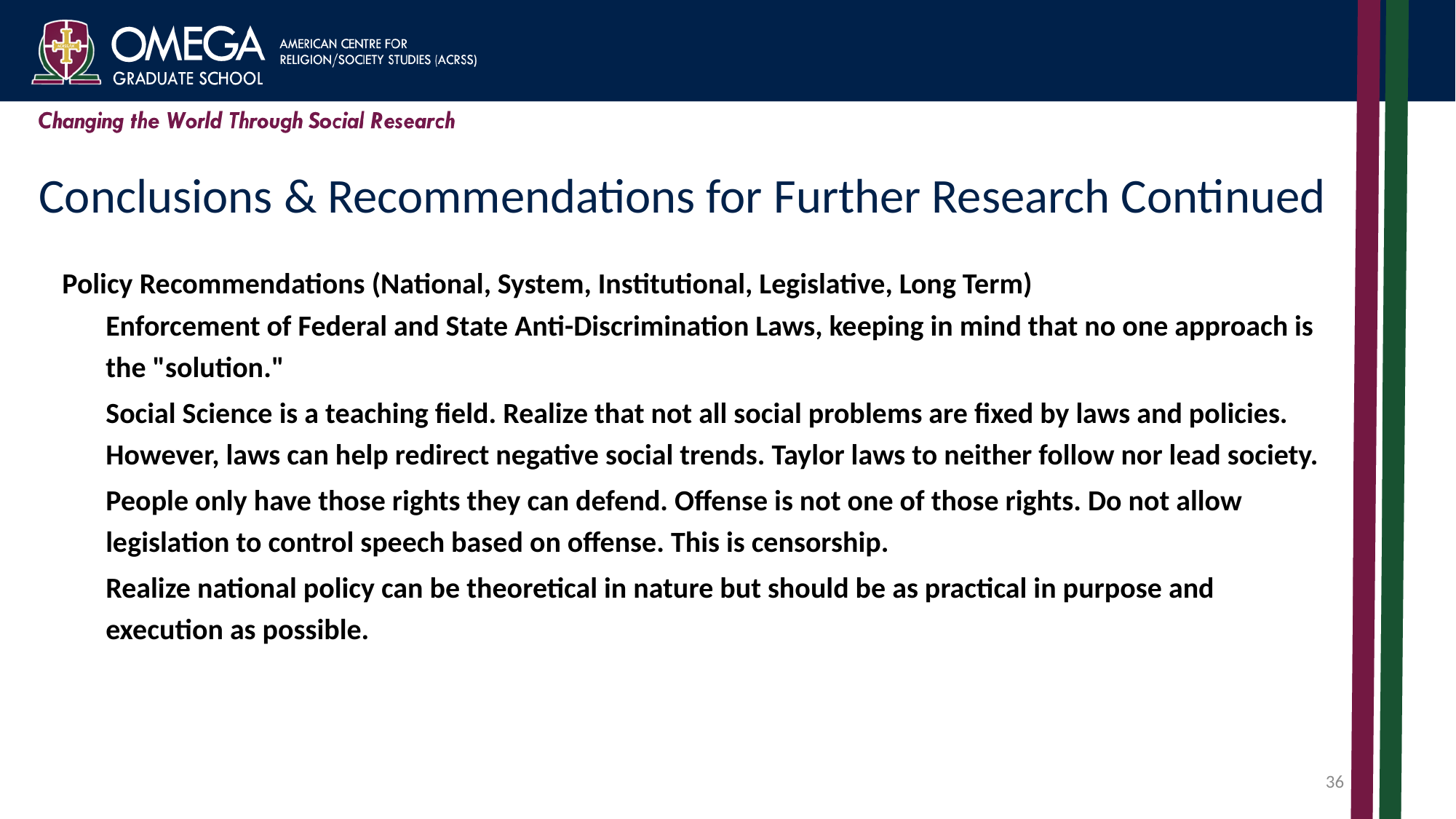

# Conclusions & Recommendations for Further Research Continued
Policy Recommendations (National, System, Institutional, Legislative, Long Term)
Enforcement of Federal and State Anti-Discrimination Laws, keeping in mind that no one approach is the "solution."
Social Science is a teaching field. Realize that not all social problems are fixed by laws and policies. However, laws can help redirect negative social trends. Taylor laws to neither follow nor lead society.
People only have those rights they can defend. Offense is not one of those rights. Do not allow legislation to control speech based on offense. This is censorship.
Realize national policy can be theoretical in nature but should be as practical in purpose and execution as possible.

36